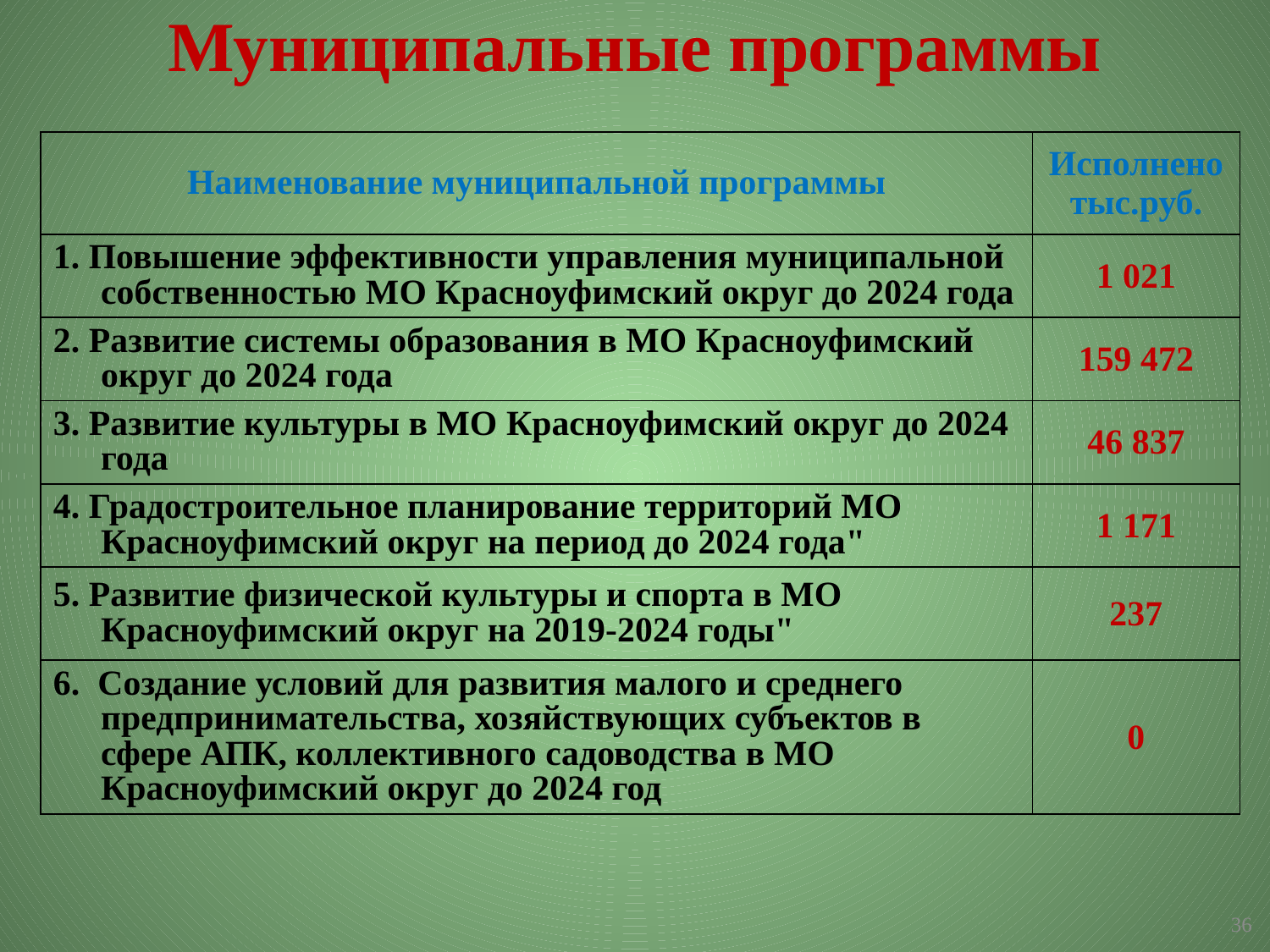

Муниципальные программы
| Наименование муниципальной программы | Исполнено тыс.руб. |
| --- | --- |
| 1. Повышение эффективности управления муниципальной собственностью МО Красноуфимский округ до 2024 года | 1 021 |
| 2. Развитие системы образования в МО Красноуфимский округ до 2024 года | 159 472 |
| 3. Развитие культуры в МО Красноуфимский округ до 2024 года | 46 837 |
| 4. Градостроительное планирование территорий МО Красноуфимский округ на период до 2024 года" | 1 171 |
| 5. Развитие физической культуры и спорта в МО Красноуфимский округ на 2019-2024 годы" | 237 |
| 6. Создание условий для развития малого и среднего предпринимательства, хозяйствующих субъектов в сфере АПК, коллективного садоводства в МО Красноуфимский округ до 2024 год | 0 |
36